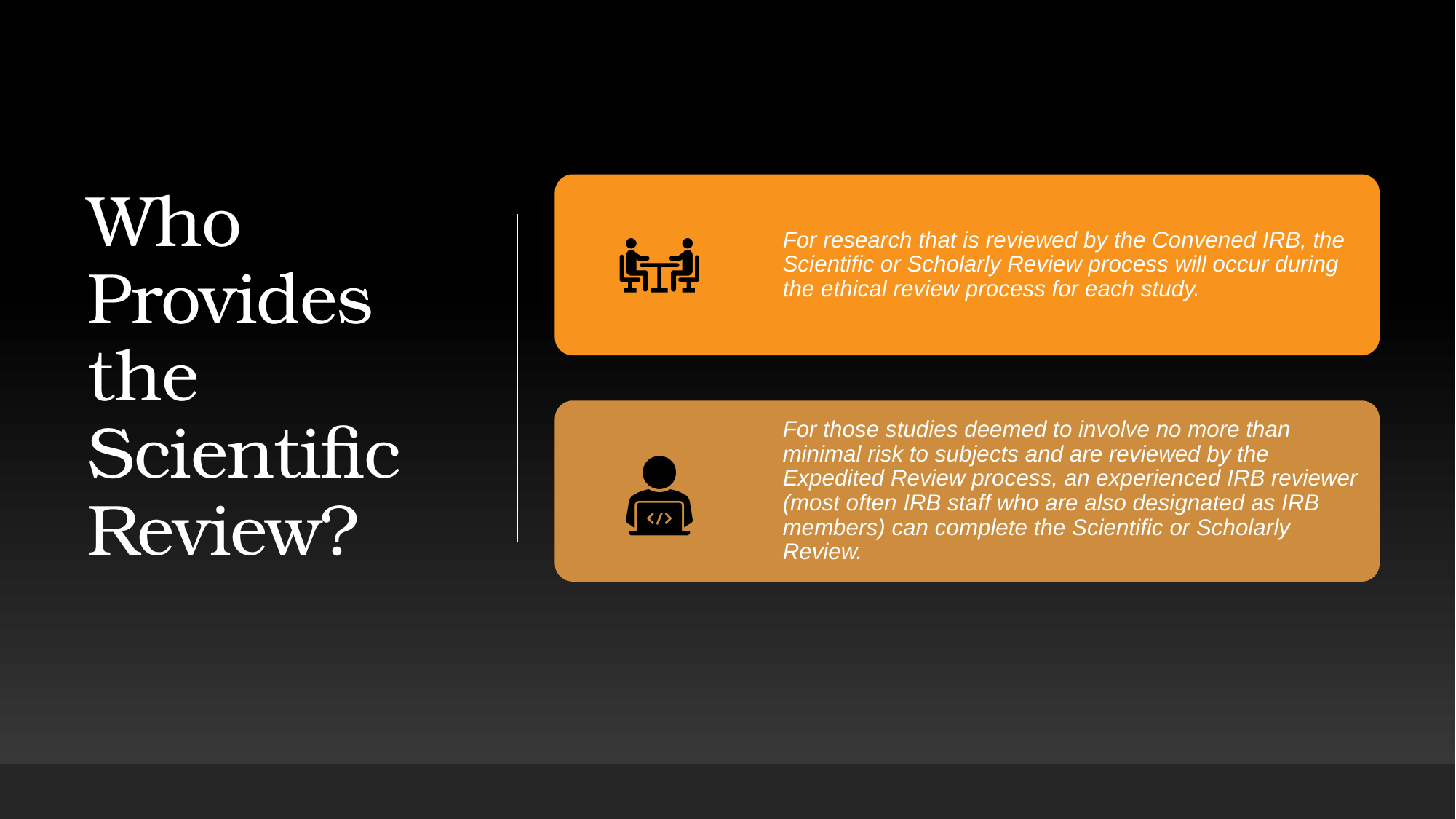

# Who Provides the Scientific Review?
For research that is reviewed by the Convened IRB, the Scientific or Scholarly Review process will occur during the ethical review process for each study.
For those studies deemed to involve no more than minimal risk to subjects and are reviewed by the Expedited Review process, an experienced IRB reviewer (most often IRB staff who are also designated as IRB members) can complete the Scientific or Scholarly Review.